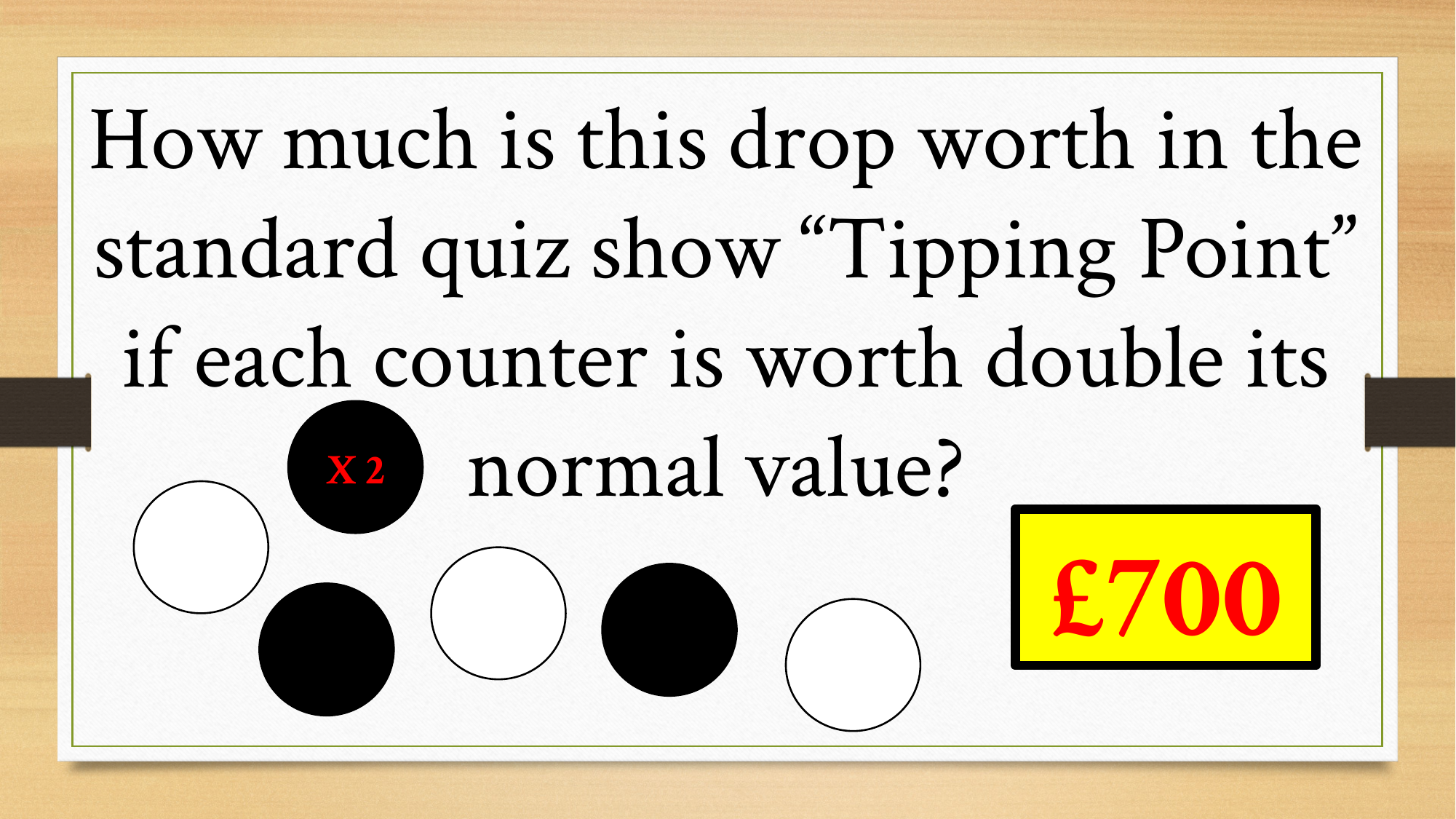

How much is this drop worth in the standard quiz show “Tipping Point” if each counter is worth double its normal value?
X 2

£700